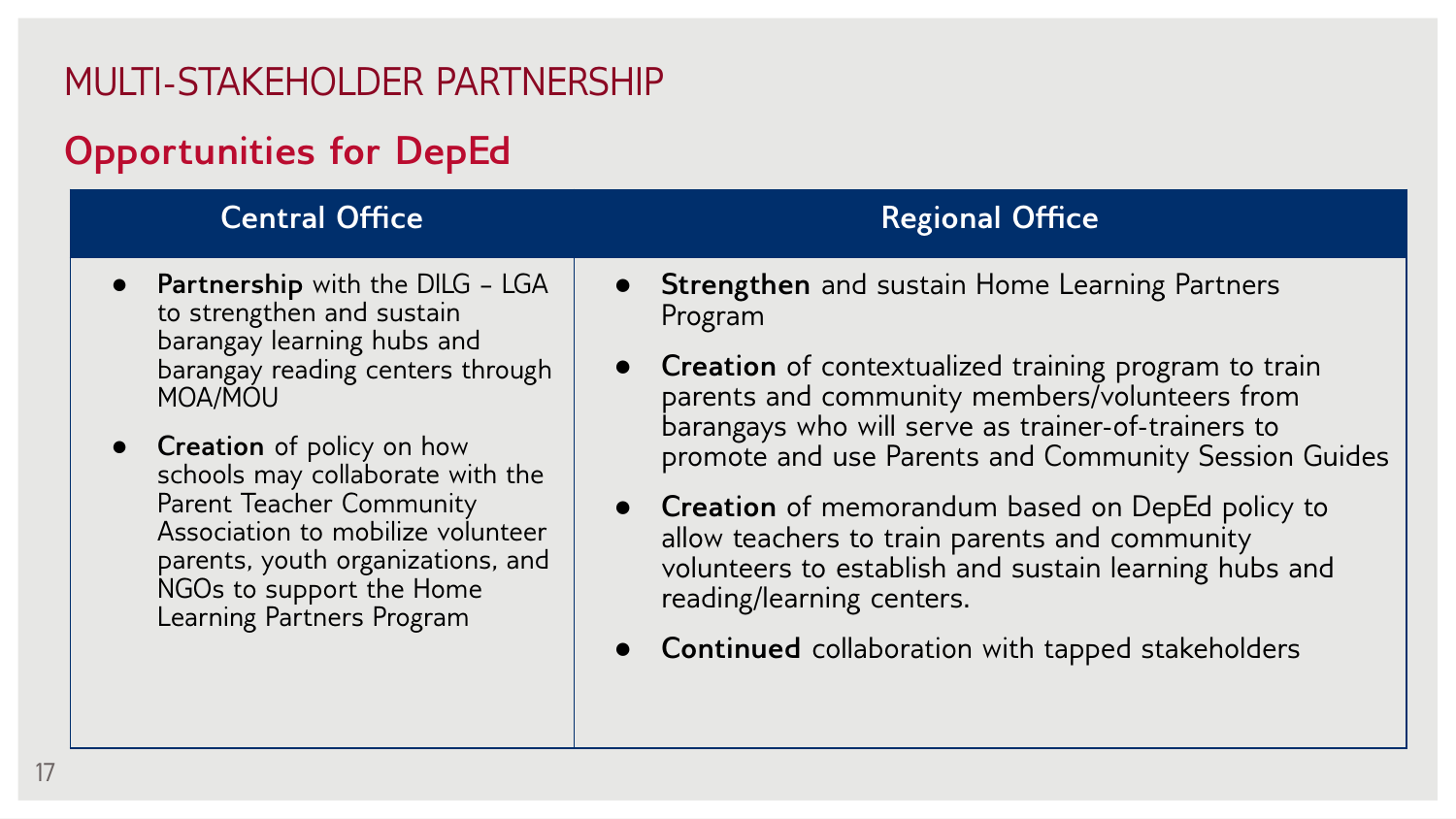

MULTI-STAKEHOLDER PARTNERSHIP
# Methodology
Opportunities for DepEd

| Central Office | Regional Office |
| --- | --- |
| Partnership with the DILG – LGA to strengthen and sustain barangay learning hubs and barangay reading centers through MOA/MOU Creation of policy on how schools may collaborate with the Parent Teacher Community Association to mobilize volunteer parents, youth organizations, and NGOs to support the Home Learning Partners Program | Strengthen and sustain Home Learning Partners Program Creation of contextualized training program to train parents and community members/volunteers from barangays who will serve as trainer-of-trainers to promote and use Parents and Community Session Guides Creation of memorandum based on DepEd policy to allow teachers to train parents and community volunteers to establish and sustain learning hubs and reading/learning centers. Continued collaboration with tapped stakeholders |
17